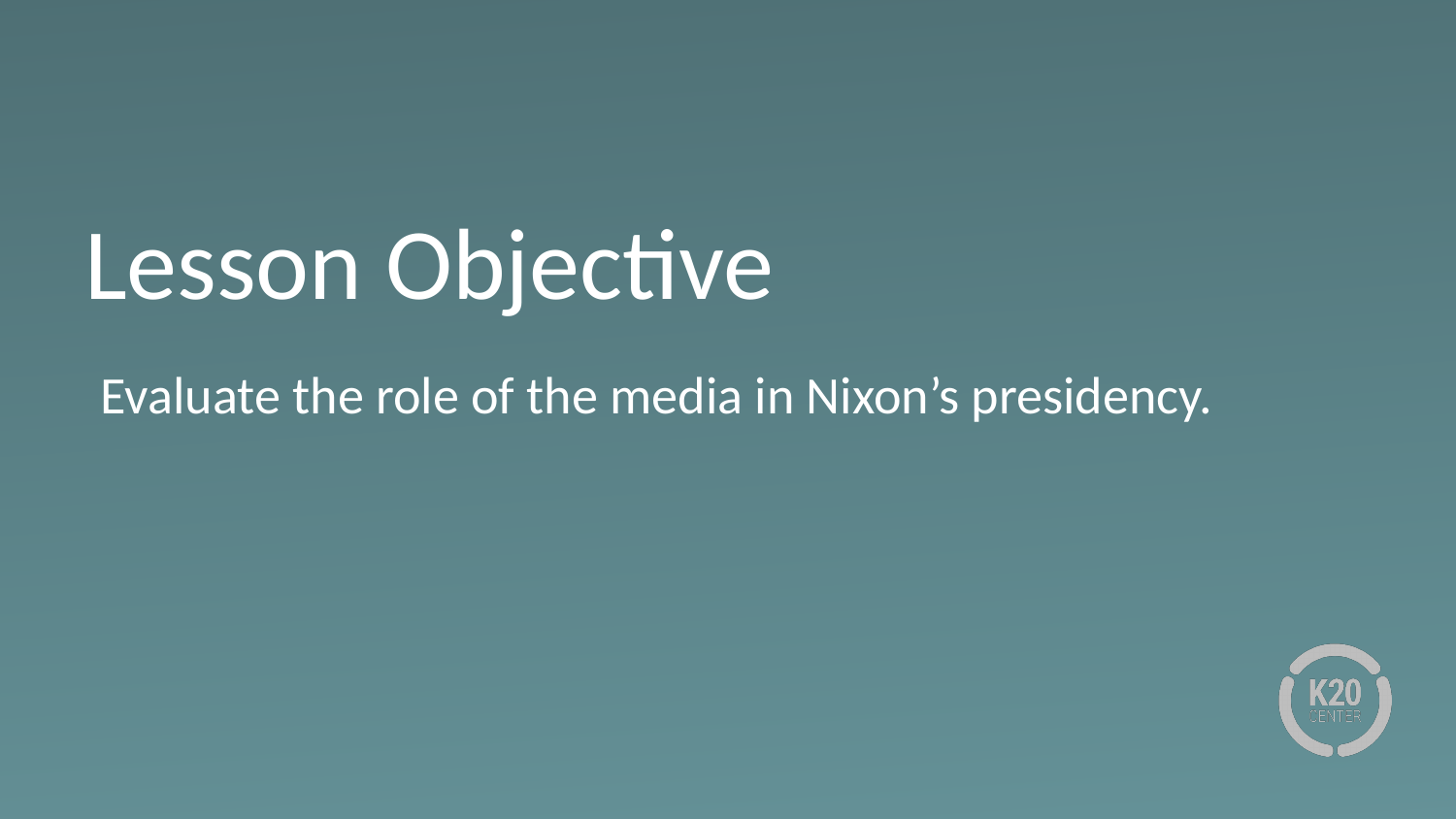

# Lesson Objective
Evaluate the role of the media in Nixon’s presidency.